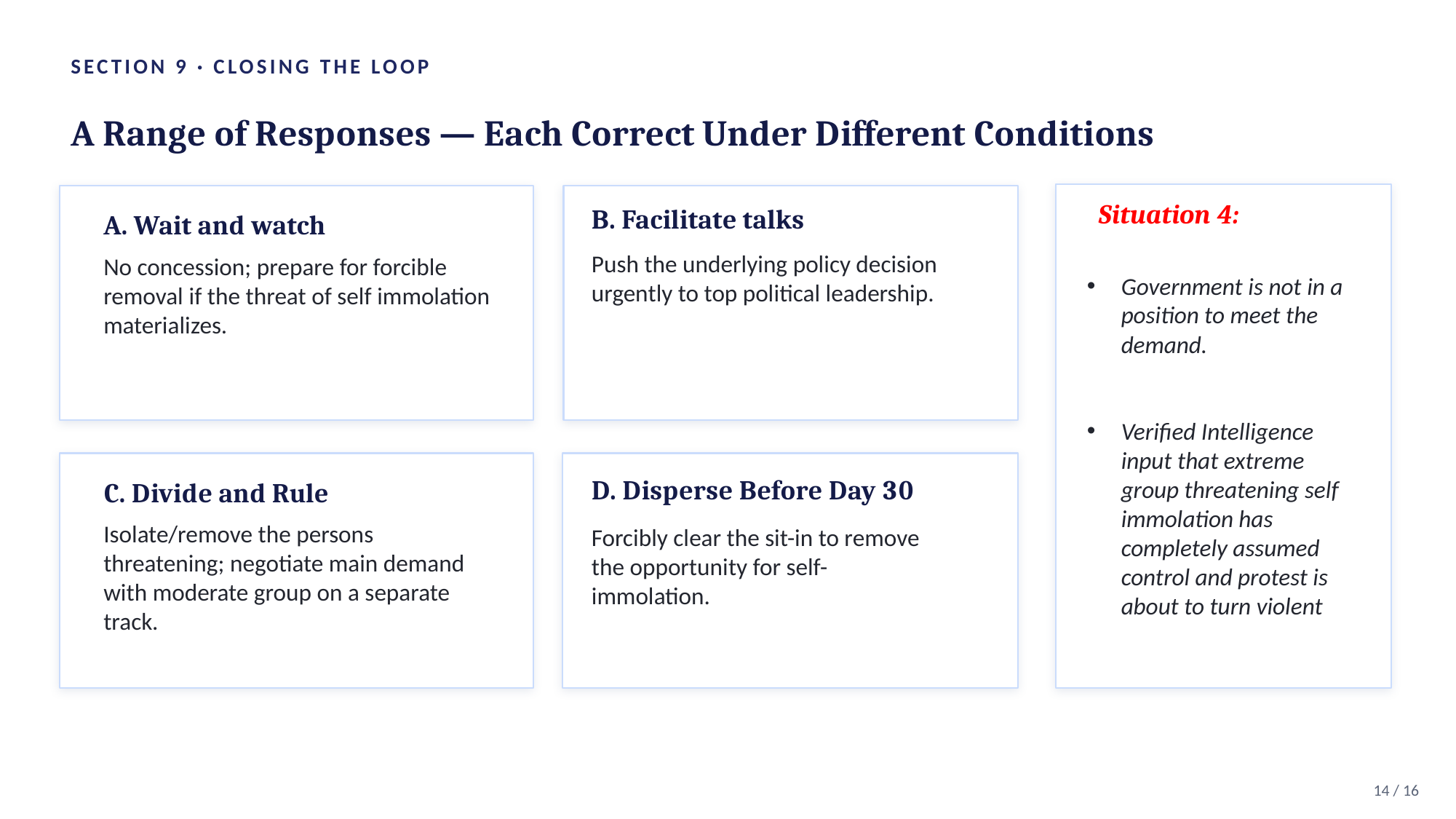

SECTION 9 · CLOSING THE LOOP
A Range of Responses — Each Correct Under Different Conditions

Situation 4:
B. Facilitate talks
A. Wait and watch
Push the underlying policy decision urgently to top political leadership.
No concession; prepare for forcible removal if the threat of self immolation materializes.
Government is not in a position to meet the demand.

Verified Intelligence input that extreme group threatening self immolation has completely assumed control and protest is about to turn violent

D. Disperse Before Day 30
C. Divide and Rule
Isolate/remove the persons threatening; negotiate main demand with moderate group on a separate track.
Forcibly clear the sit-in to remove the opportunity for self-immolation.
14 / 16